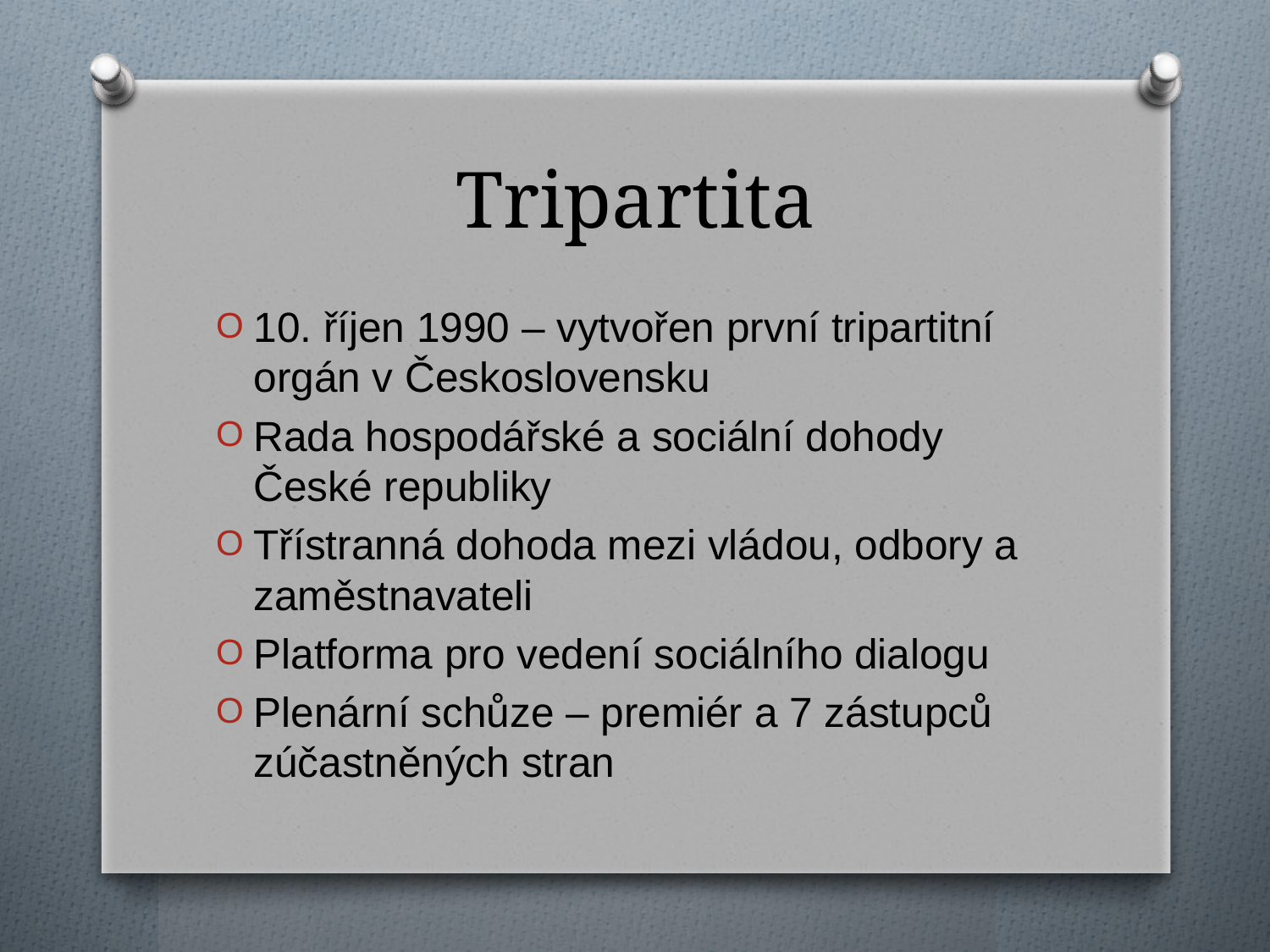

# Tripartita
10. říjen 1990 – vytvořen první tripartitní orgán v Československu
Rada hospodářské a sociální dohody České republiky
Třístranná dohoda mezi vládou, odbory a zaměstnavateli
Platforma pro vedení sociálního dialogu
Plenární schůze – premiér a 7 zástupců zúčastněných stran